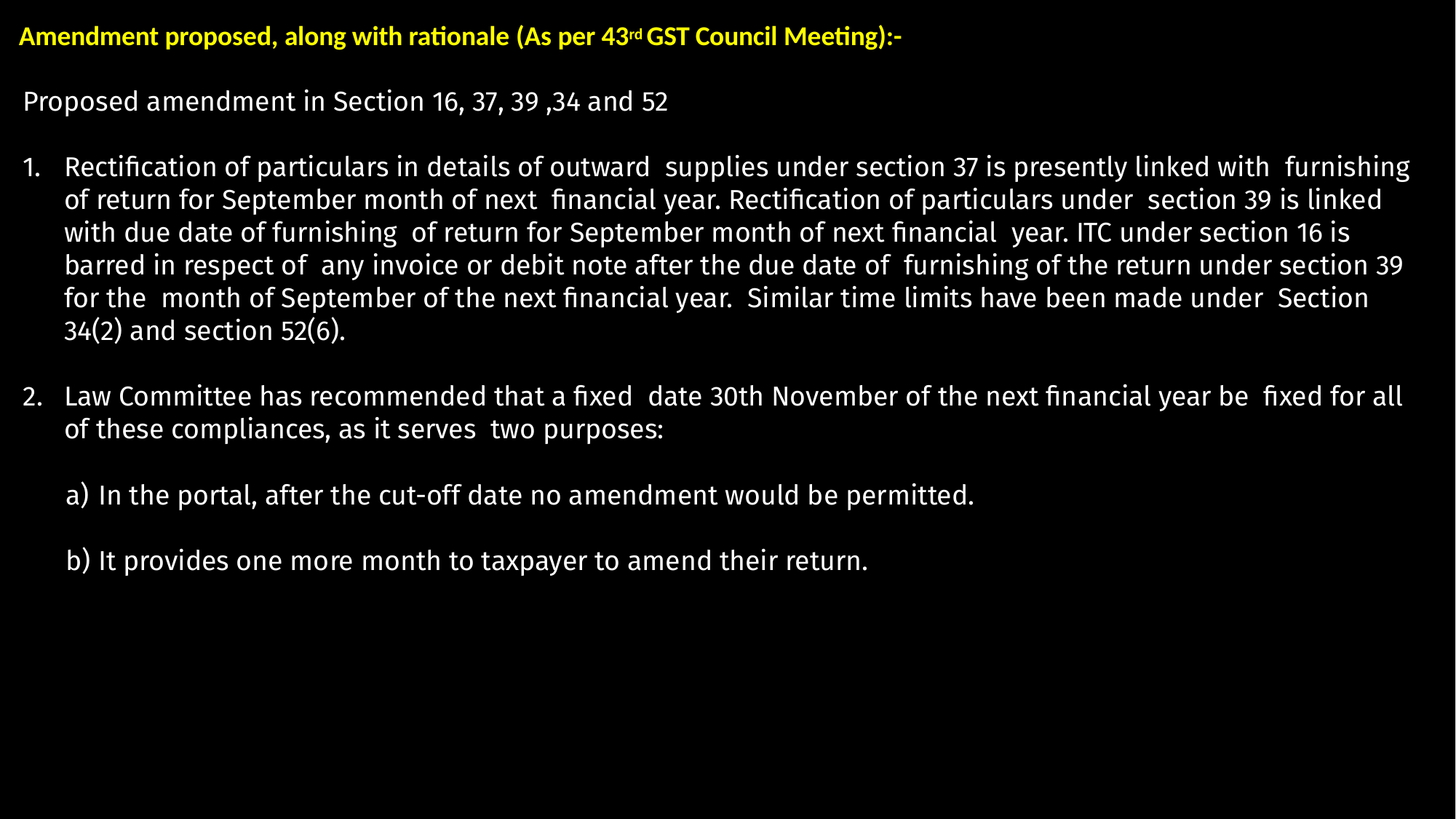

Amendment proposed, along with rationale (As per 43rd GST Council Meeting):-

Proposed amendment in Section 16, 37, 39 ,34 and 52

Rectification of particulars in details of outward  supplies under section 37 is presently linked with  furnishing of return for September month of next  financial year. Rectification of particulars under  section 39 is linked with due date of furnishing  of return for September month of next financial  year. ITC under section 16 is barred in respect of  any invoice or debit note after the due date of  furnishing of the return under section 39 for the  month of September of the next financial year.  Similar time limits have been made under  Section 34(2) and section 52(6).

Law Committee has recommended that a fixed  date 30th November of the next financial year be  fixed for all of these compliances, as it serves  two purposes:

In the portal, after the cut-off date no amendment would be permitted.

It provides one more month to taxpayer to amend their return.ameeir returns.